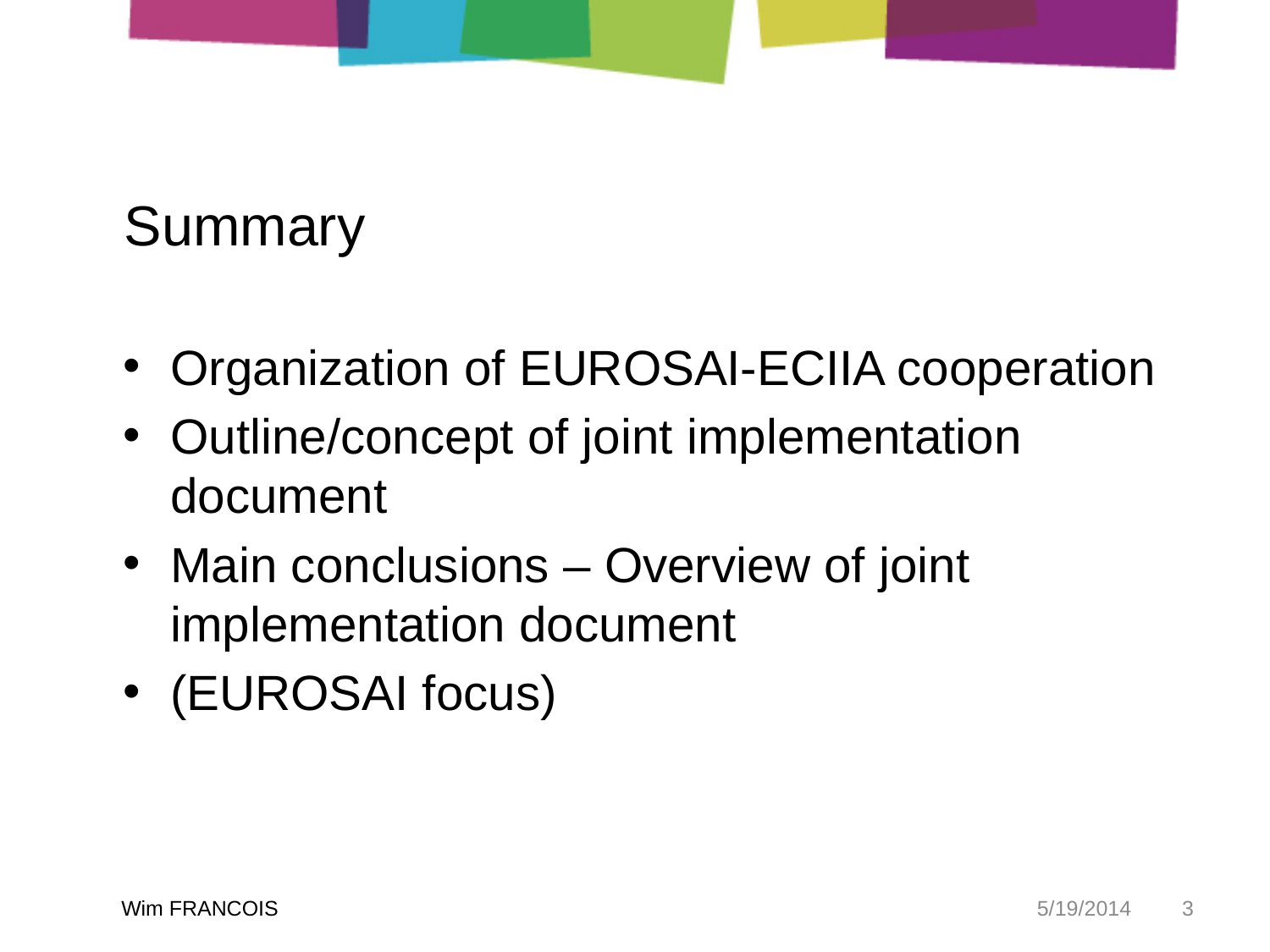

# Summary
Organization of EUROSAI-ECIIA cooperation
Outline/concept of joint implementation document
Main conclusions – Overview of joint implementation document
(EUROSAI focus)
Wim FRANCOIS
5/19/2014
3